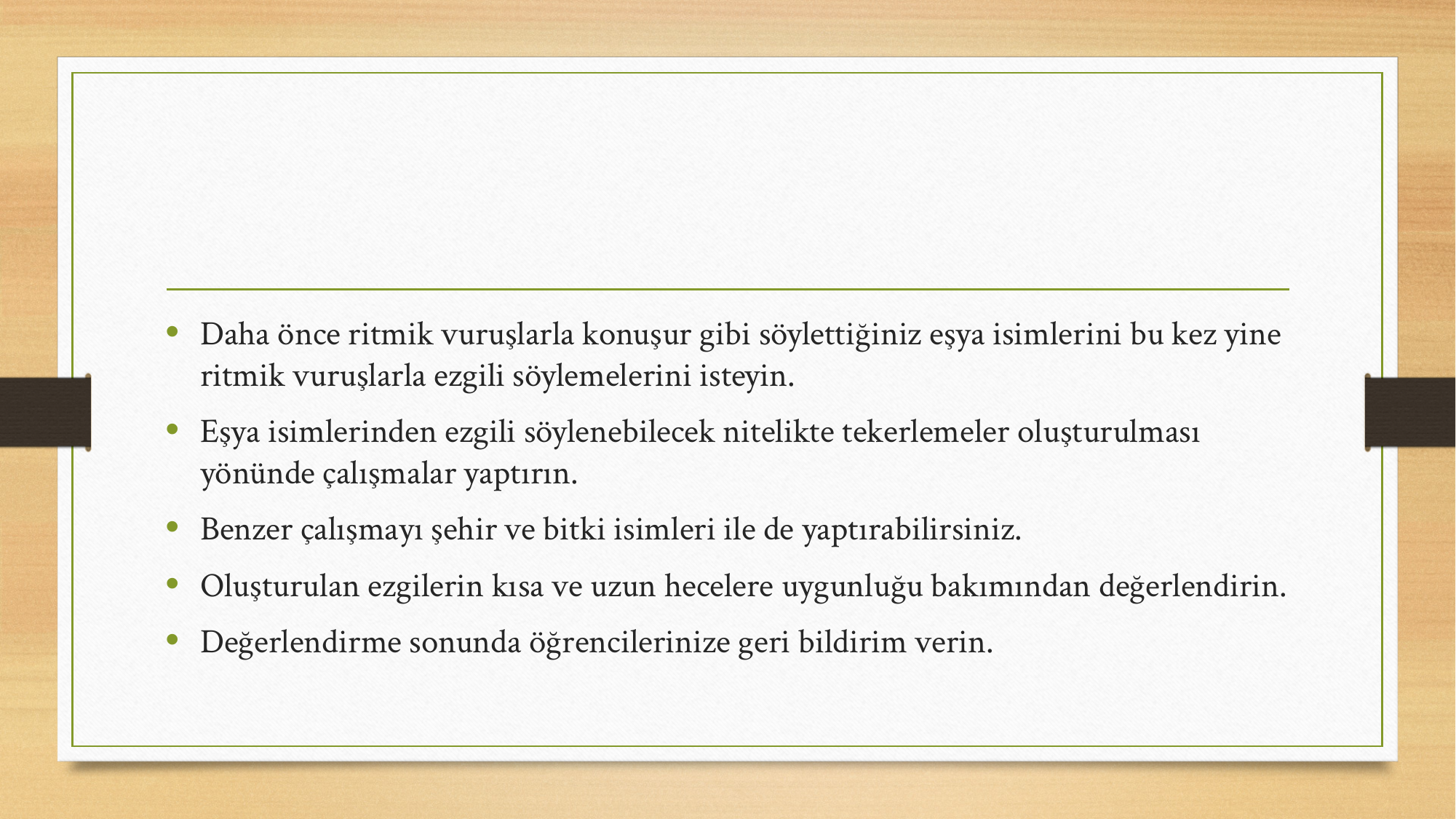

#
Daha önce ritmik vuruşlarla konuşur gibi söylettiğiniz eşya isimlerini bu kez yine ritmik vuruşlarla ezgili söylemelerini isteyin.
Eşya isimlerinden ezgili söylenebilecek nitelikte tekerlemeler oluşturulması yönünde çalışmalar yaptırın.
Benzer çalışmayı şehir ve bitki isimleri ile de yaptırabilirsiniz.
Oluşturulan ezgilerin kısa ve uzun hecelere uygunluğu bakımından değerlendirin.
Değerlendirme sonunda öğrencilerinize geri bildirim verin.